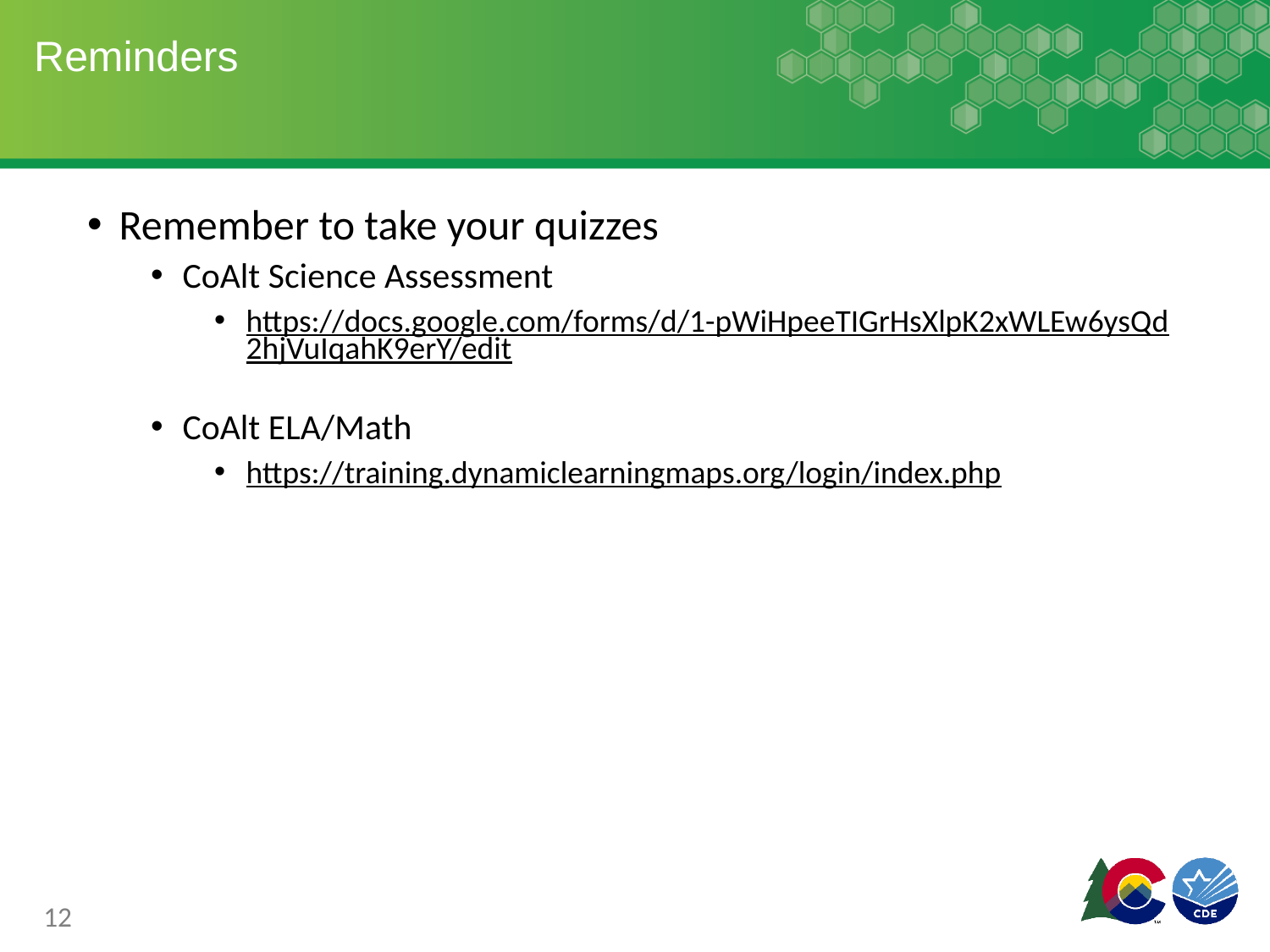

# Reminders
Remember to take your quizzes
CoAlt Science Assessment
https://docs.google.com/forms/d/1-pWiHpeeTIGrHsXlpK2xWLEw6ysQd2hjVuIqahK9erY/edit
CoAlt ELA/Math
https://training.dynamiclearningmaps.org/login/index.php

12